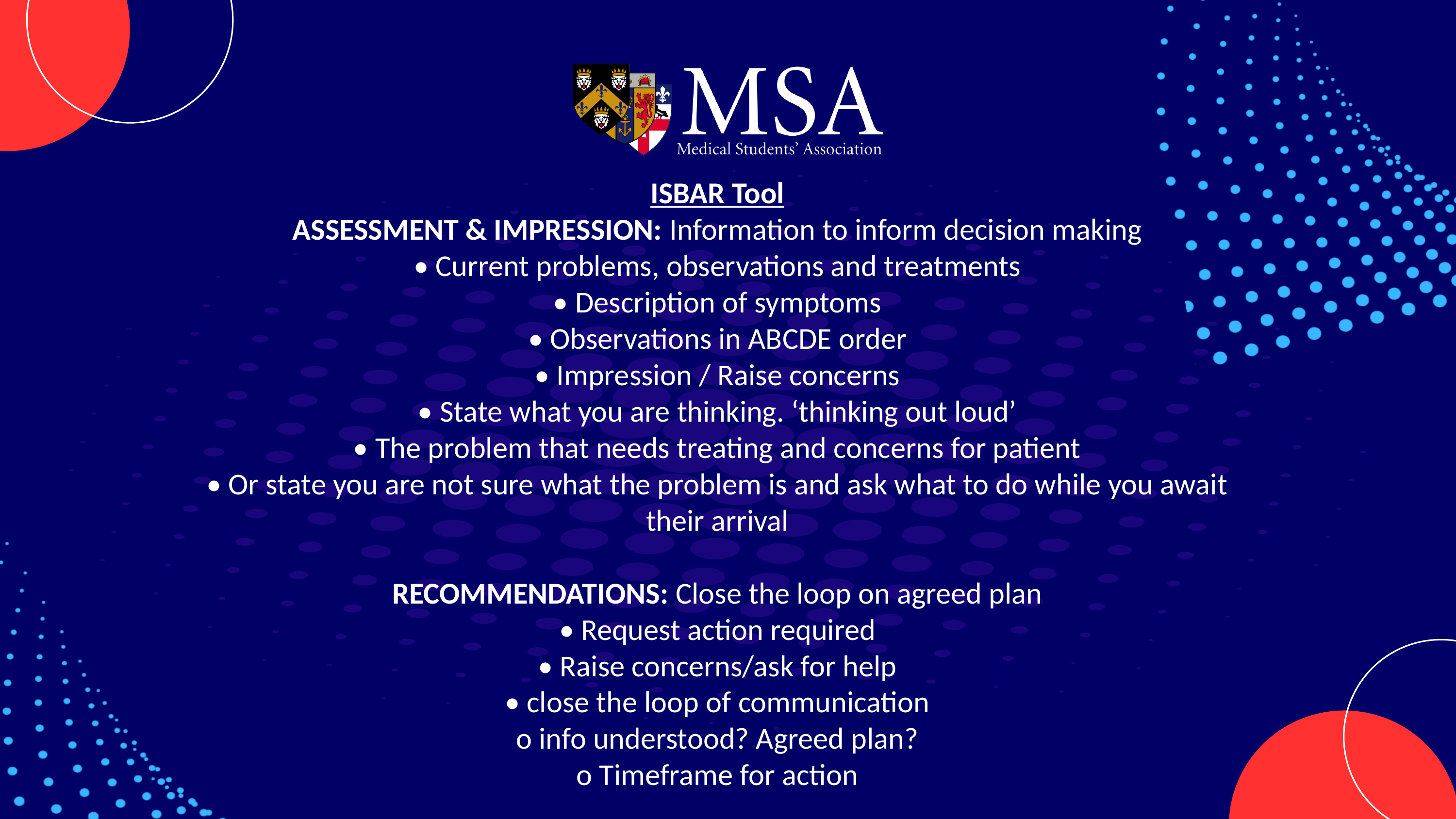

ISBAR Tool
ASSESSMENT & IMPRESSION: Information to inform decision making
• Current problems, observations and treatments
• Description of symptoms
• Observations in ABCDE order
• Impression / Raise concerns
• State what you are thinking. ‘thinking out loud’
• The problem that needs treating and concerns for patient
• Or state you are not sure what the problem is and ask what to do while you await
their arrival

RECOMMENDATIONS: Close the loop on agreed plan
• Request action required
• Raise concerns/ask for help
• close the loop of communication
o info understood? Agreed plan?
o Timeframe for action